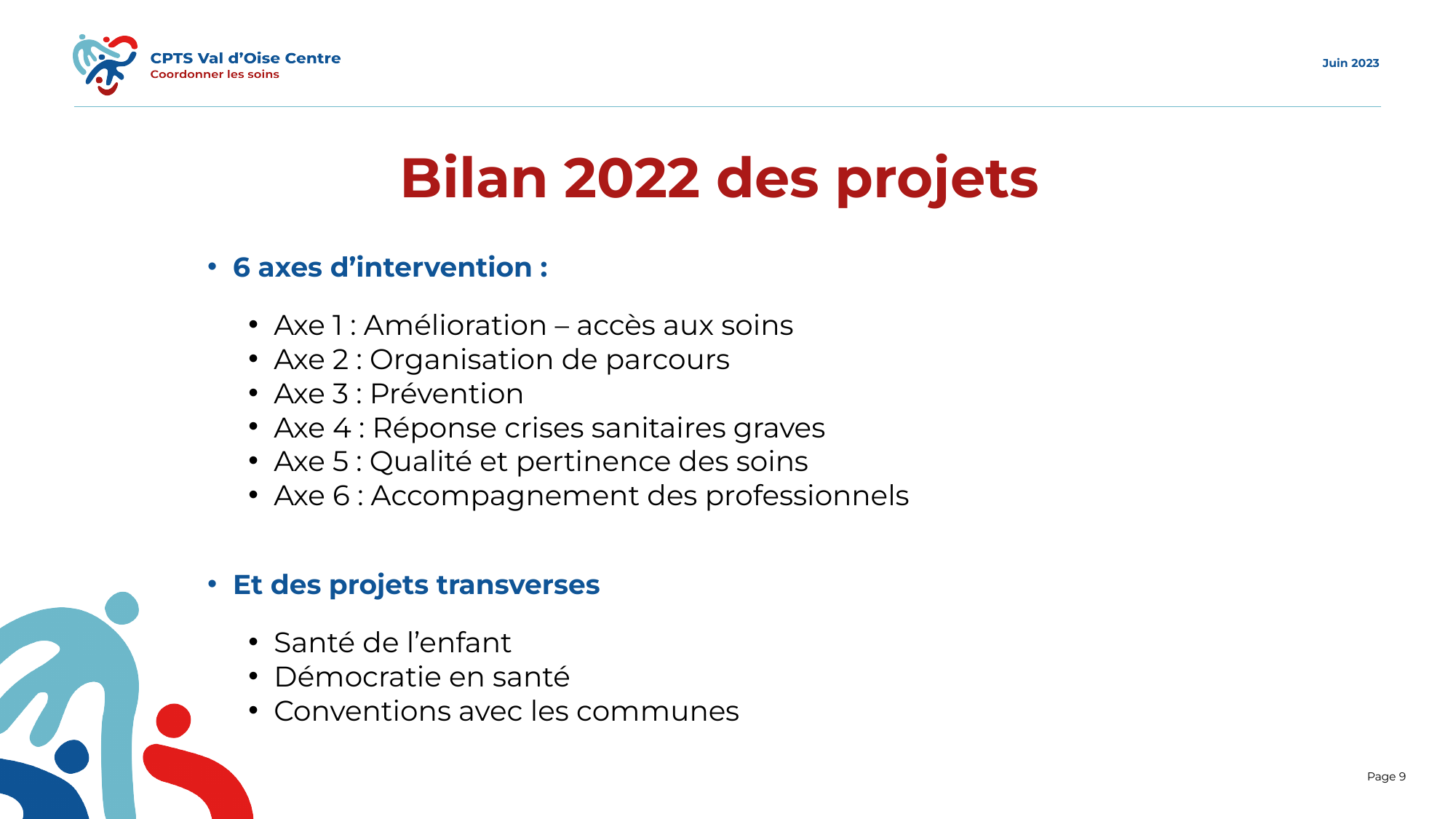

Bilan 2022 des projets
6 axes d’intervention :

Axe 1 : Amélioration – accès aux soins
Axe 2 : Organisation de parcours
Axe 3 : Prévention
Axe 4 : Réponse crises sanitaires graves
Axe 5 : Qualité et pertinence des soins
Axe 6 : Accompagnement des professionnels

Et des projets transverses

Santé de l’enfant
Démocratie en santé
Conventions avec les communes